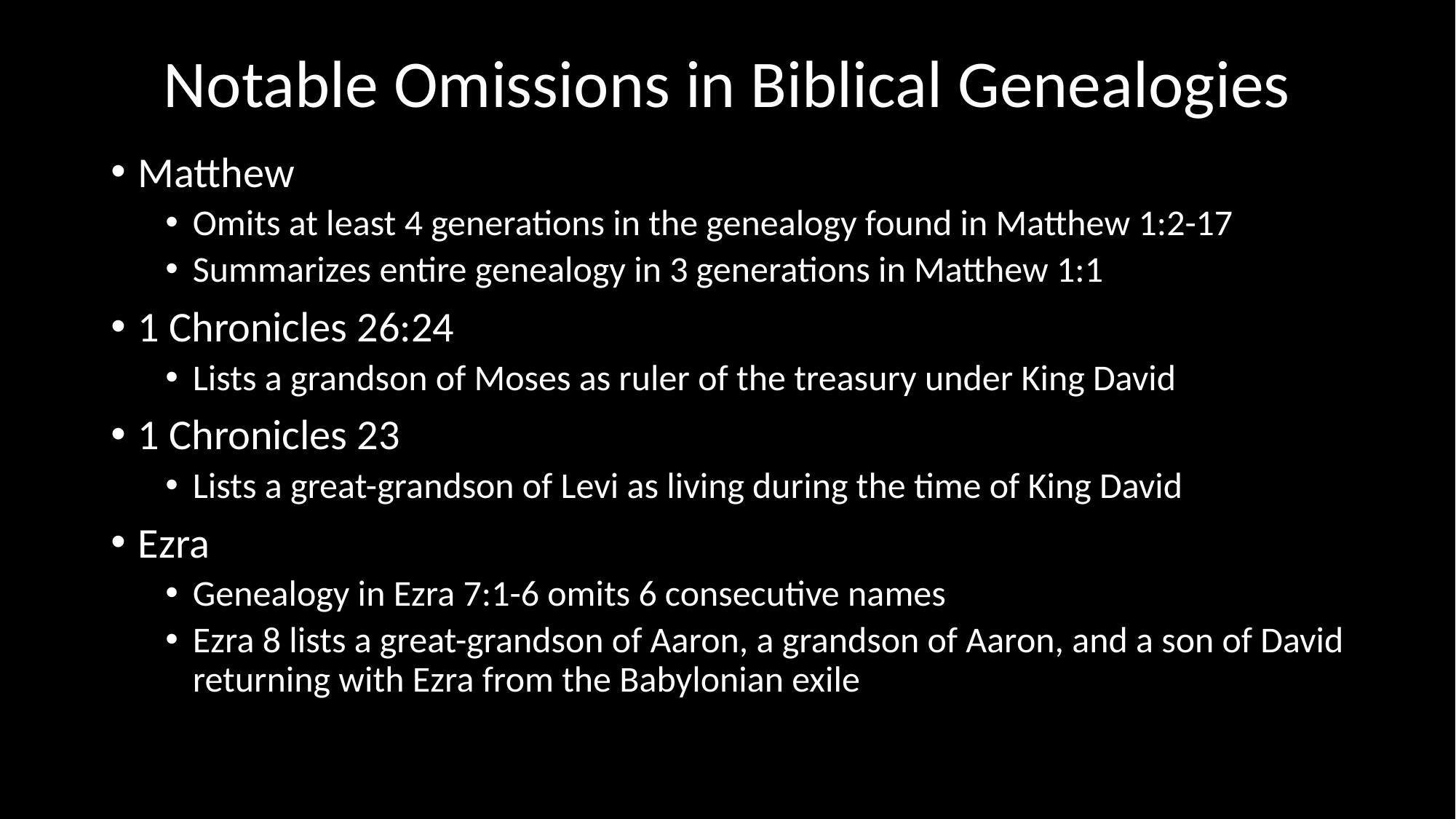

# Notable Omissions in Biblical Genealogies
Matthew
Omits at least 4 generations in the genealogy found in Matthew 1:2-17
Summarizes entire genealogy in 3 generations in Matthew 1:1
1 Chronicles 26:24
Lists a grandson of Moses as ruler of the treasury under King David
1 Chronicles 23
Lists a great-grandson of Levi as living during the time of King David
Ezra
Genealogy in Ezra 7:1-6 omits 6 consecutive names
Ezra 8 lists a great-grandson of Aaron, a grandson of Aaron, and a son of David returning with Ezra from the Babylonian exile